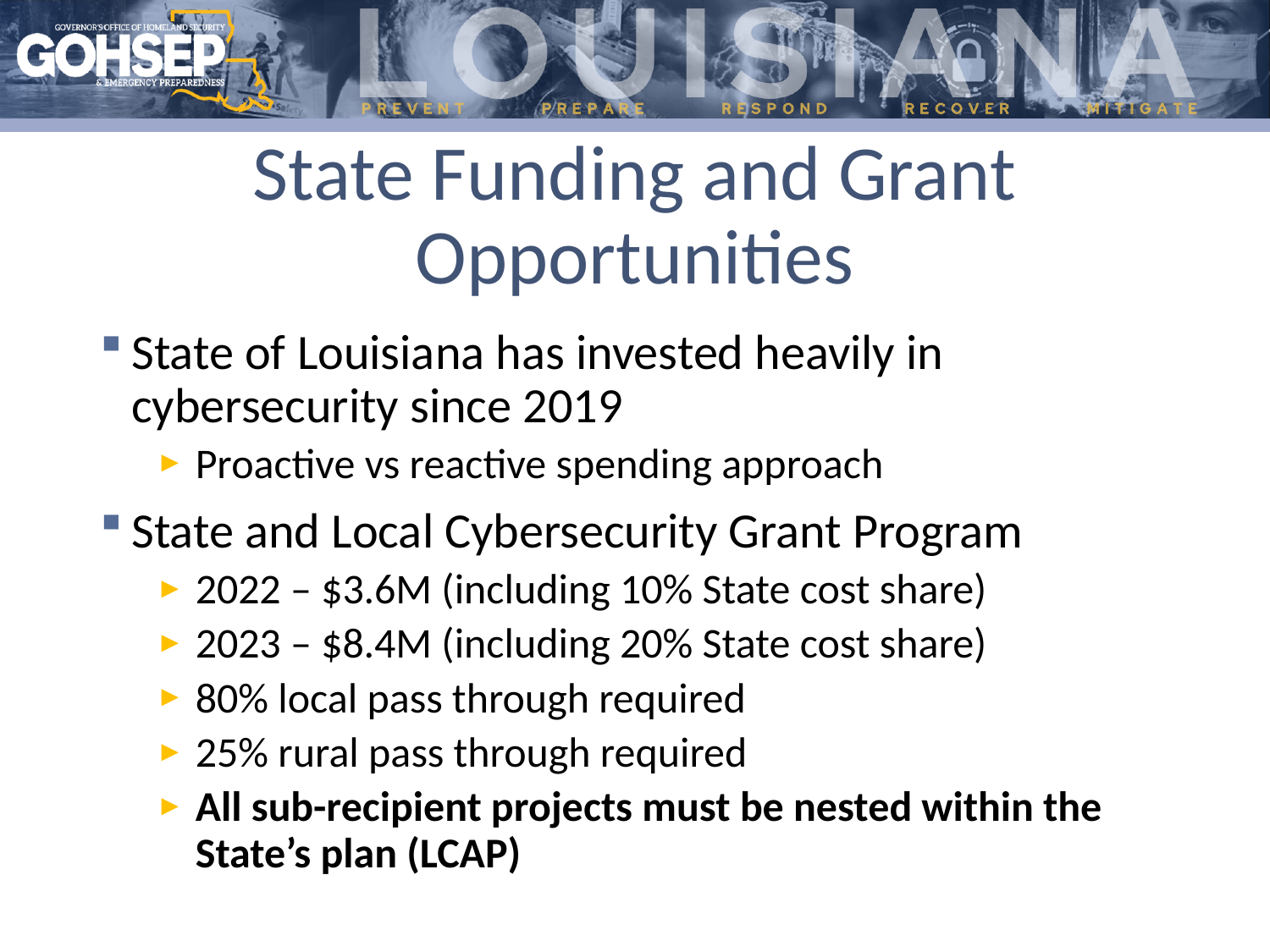

# State Funding and Grant Opportunities
State of Louisiana has invested heavily in cybersecurity since 2019
Proactive vs reactive spending approach
State and Local Cybersecurity Grant Program
2022 – $3.6M (including 10% State cost share)
2023 – $8.4M (including 20% State cost share)
80% local pass through required
25% rural pass through required
All sub-recipient projects must be nested within the State’s plan (LCAP)